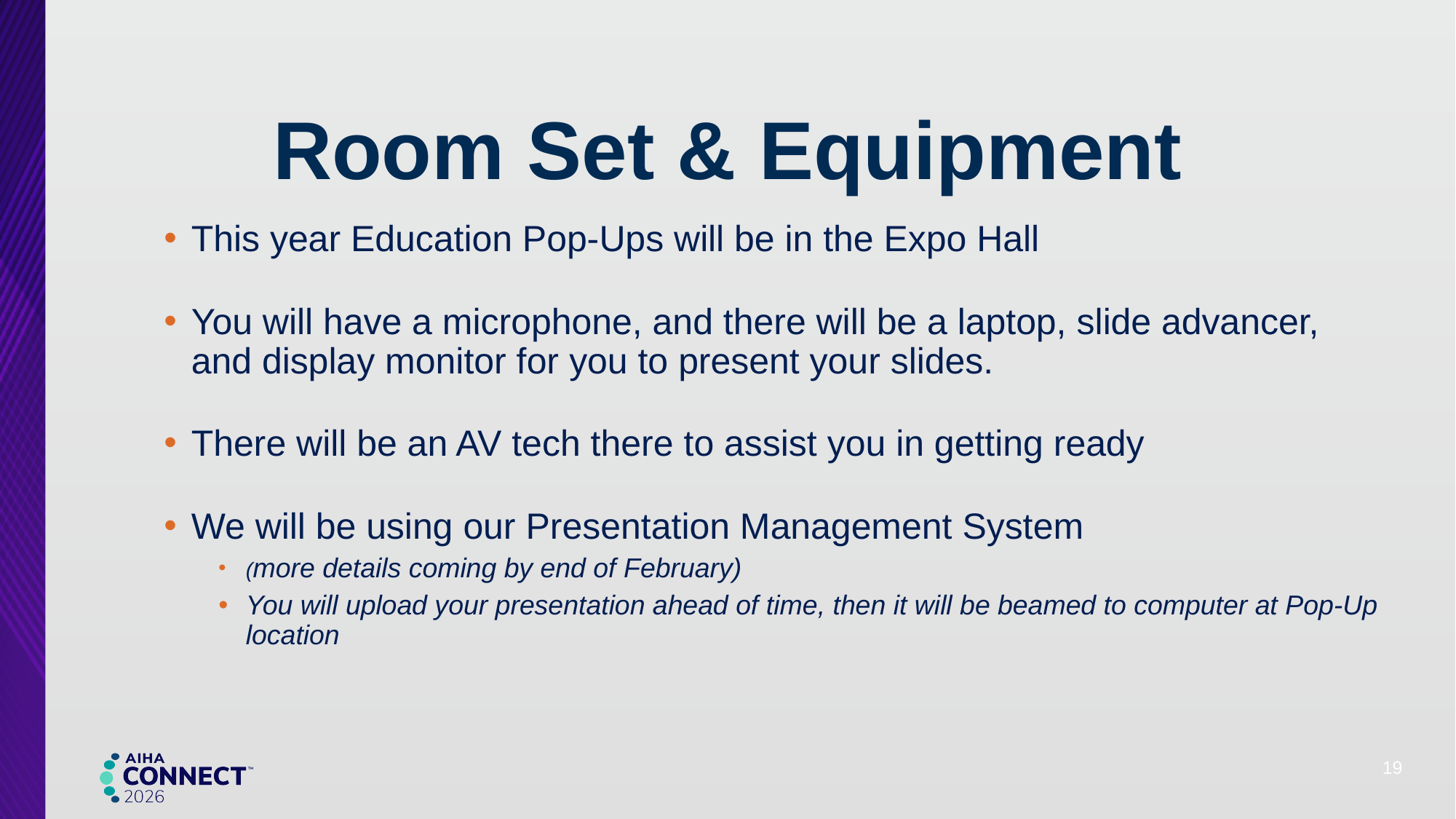

Room Set & Equipment

This year Education Pop-Ups will be in the Expo Hall

You will have a microphone, and there will be a laptop, slide advancer, and display monitor for you to present your slides.

There will be an AV tech there to assist you in getting ready

We will be using our Presentation Management System
(more details coming by end of February)
You will upload your presentation ahead of time, then it will be beamed to computer at Pop-Up location

19